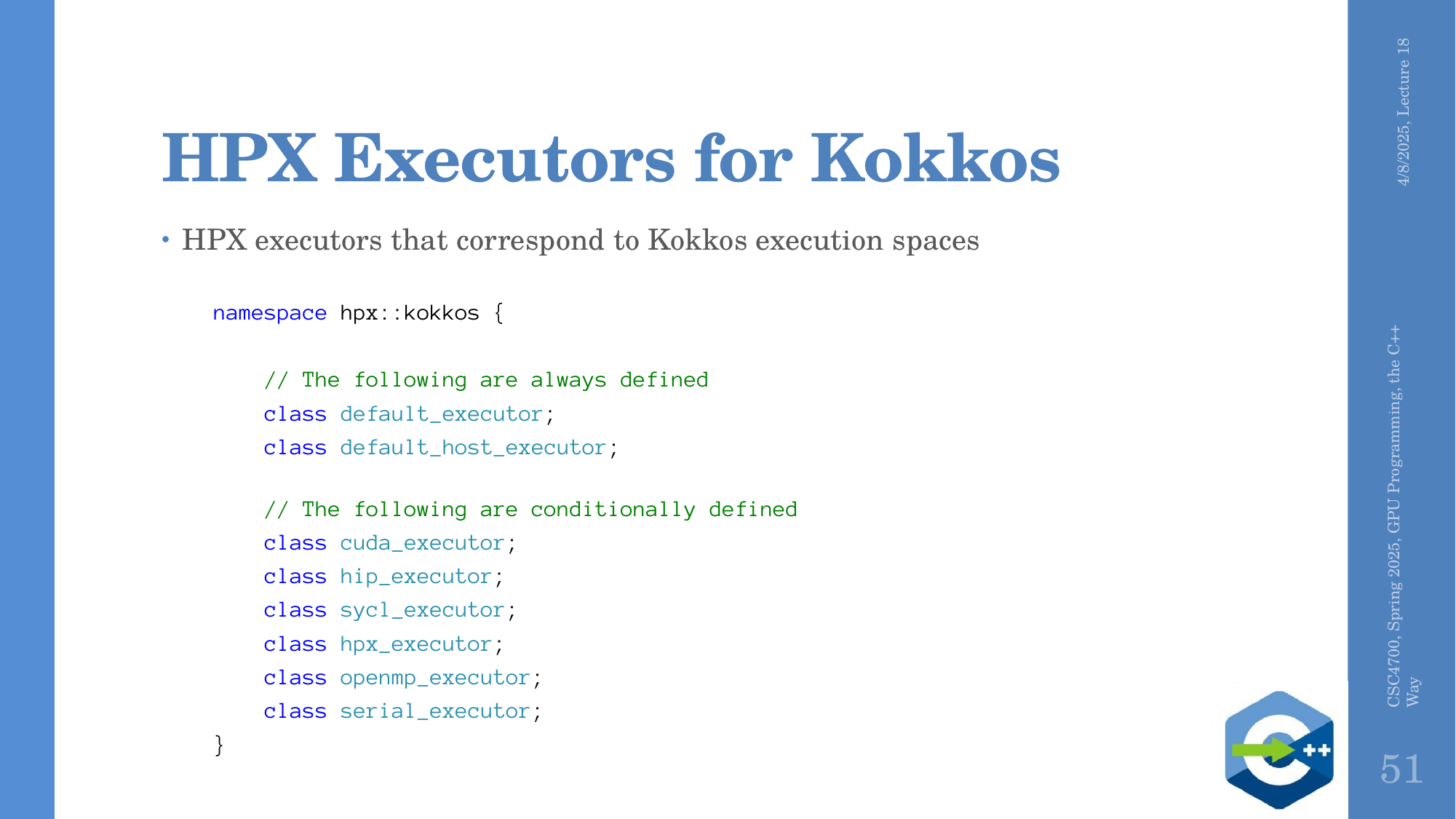

# HPX Executors for Kokkos
4/8/2025, Lecture 18
HPX executors that correspond to Kokkos execution spaces

namespace hpx::kokkos {

    // The following are always defined
    class default_executor;
    class default_host_executor;
    // The following are conditionally defined
    class cuda_executor;
    class hip_executor;
    class sycl_executor;
    class hpx_executor;
    class openmp_executor;
    class serial_executor;
}
CSC4700, Spring 2025, GPU Programming, the C++ Way
51